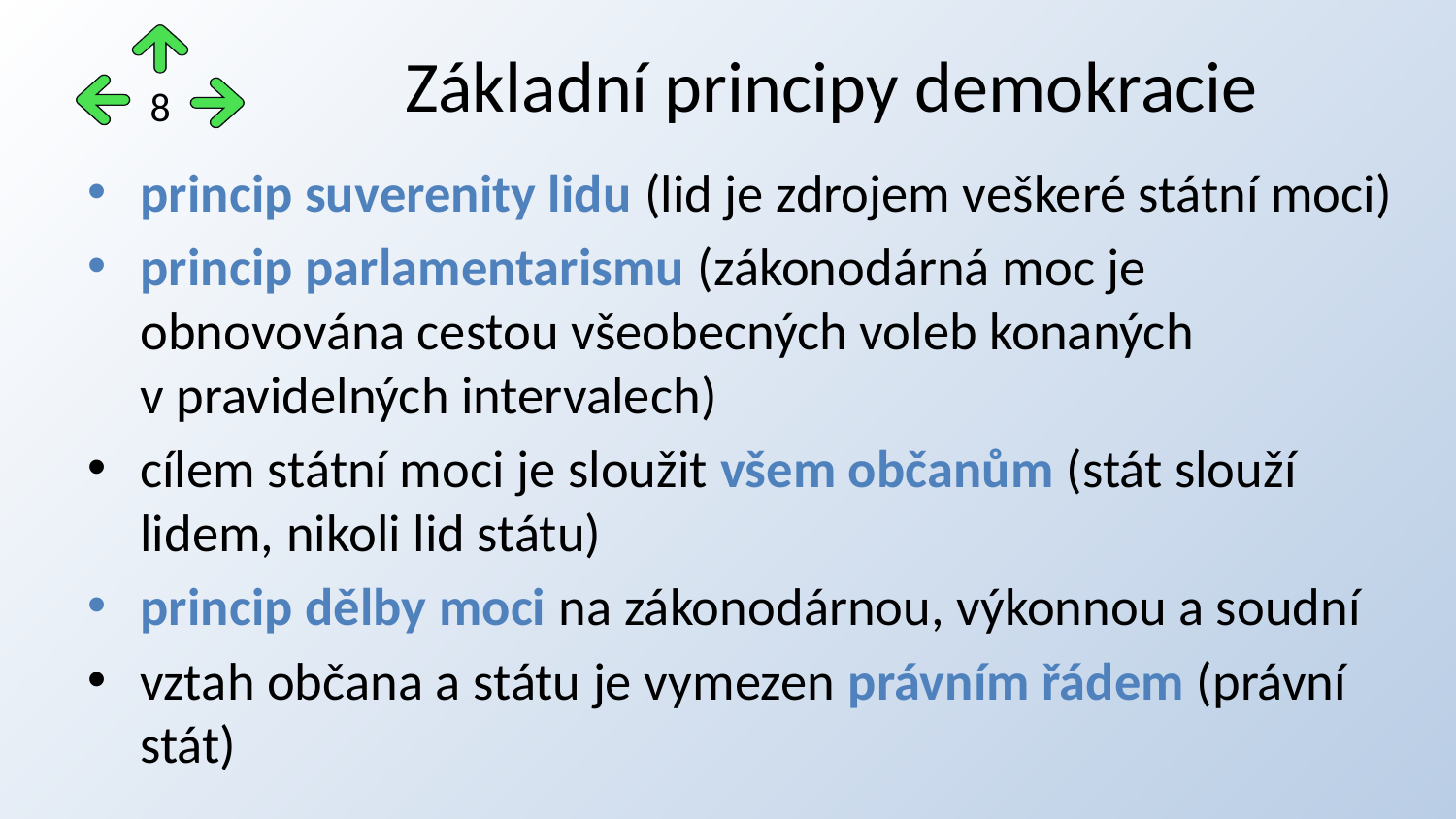

# Základní principy demokracie
8
princip suverenity lidu (lid je zdrojem veškeré státní moci)
princip parlamentarismu (zákonodárná moc je obnovována cestou všeobecných voleb konaných v pravidelných intervalech)
cílem státní moci je sloužit všem občanům (stát slouží lidem, nikoli lid státu)
princip dělby moci na zákonodárnou, výkonnou a soudní
vztah občana a státu je vymezen právním řádem (právní stát)